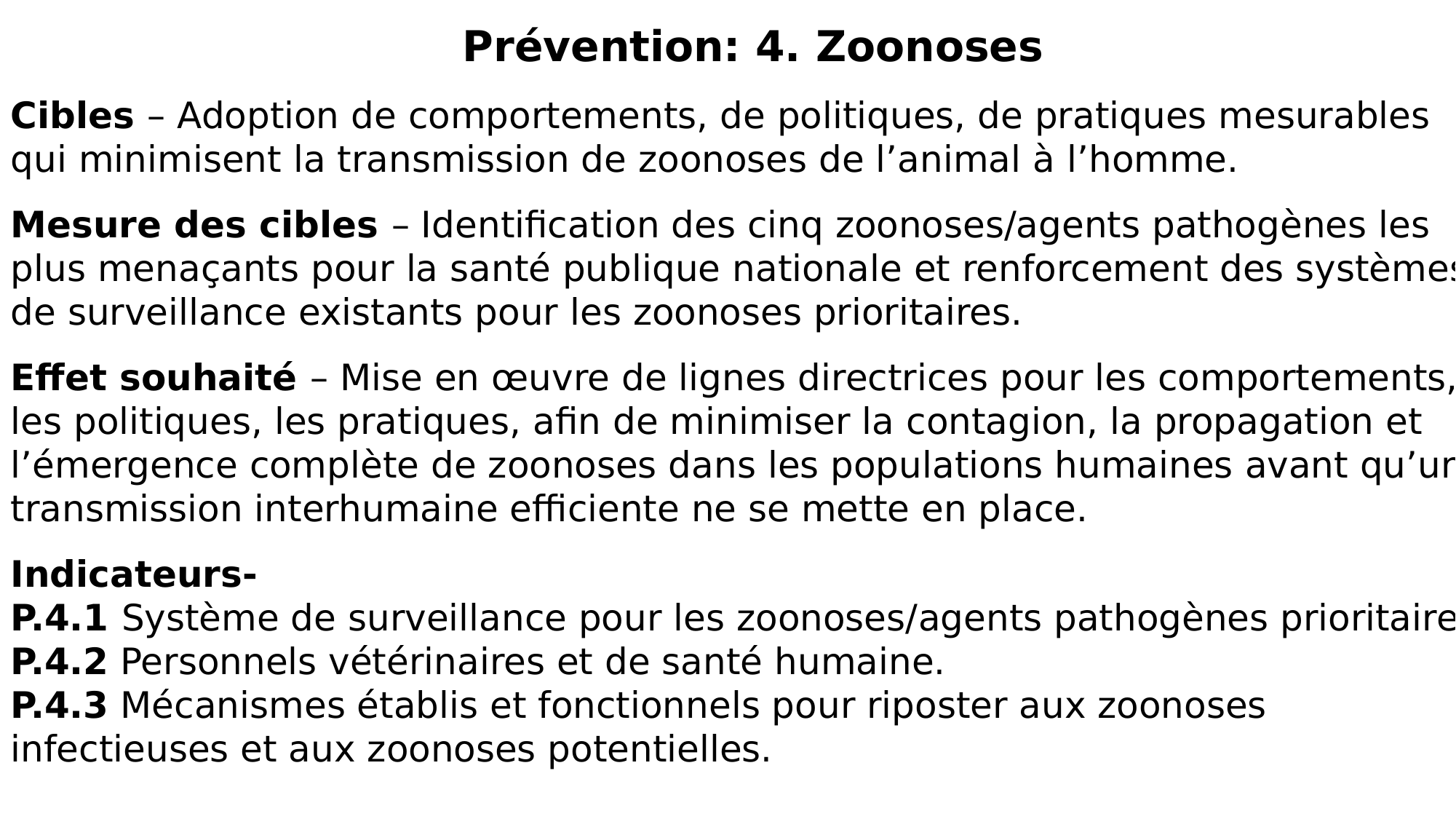

Prévention: 4. Zoonoses

Cibles – Adoption de comportements, de politiques, de pratiques mesurables qui minimisent la transmission de zoonoses de l’animal à l’homme.

Mesure des cibles – Identification des cinq zoonoses/agents pathogènes les plus menaçants pour la santé publique nationale et renforcement des systèmes de surveillance existants pour les zoonoses prioritaires.

Effet souhaité – Mise en œuvre de lignes directrices pour les comportements, les politiques, les pratiques, afin de minimiser la contagion, la propagation et l’émergence complète de zoonoses dans les populations humaines avant qu’une transmission interhumaine efficiente ne se mette en place.

Indicateurs-
P.4.1 Système de surveillance pour les zoonoses/agents pathogènes prioritaires
P.4.2 Personnels vétérinaires et de santé humaine.
P.4.3 Mécanismes établis et fonctionnels pour riposter aux zoonoses infectieuses et aux zoonoses potentielles.